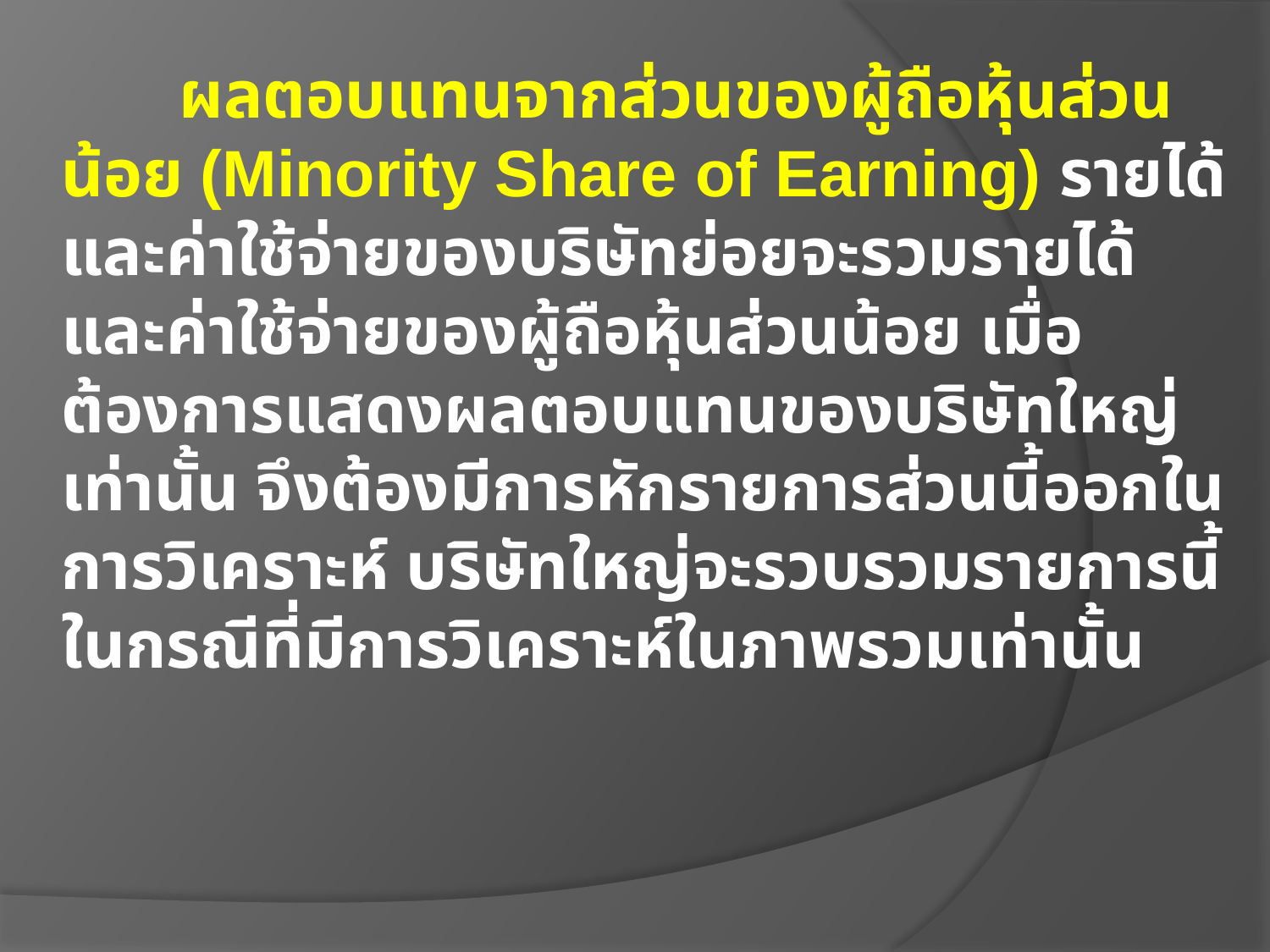

# ผลตอบแทนจากส่วนของผู้ถือหุ้นส่วนน้อย (Minority Share of Earning) รายได้และค่าใช้จ่ายของบริษัทย่อยจะรวมรายได้และค่าใช้จ่ายของผู้ถือหุ้นส่วนน้อย เมื่อต้องการแสดงผลตอบแทนของบริษัทใหญ่เท่านั้น จึงต้องมีการหักรายการส่วนนี้ออกในการวิเคราะห์ บริษัทใหญ่จะรวบรวมรายการนี้ในกรณีที่มีการวิเคราะห์ในภาพรวมเท่านั้น